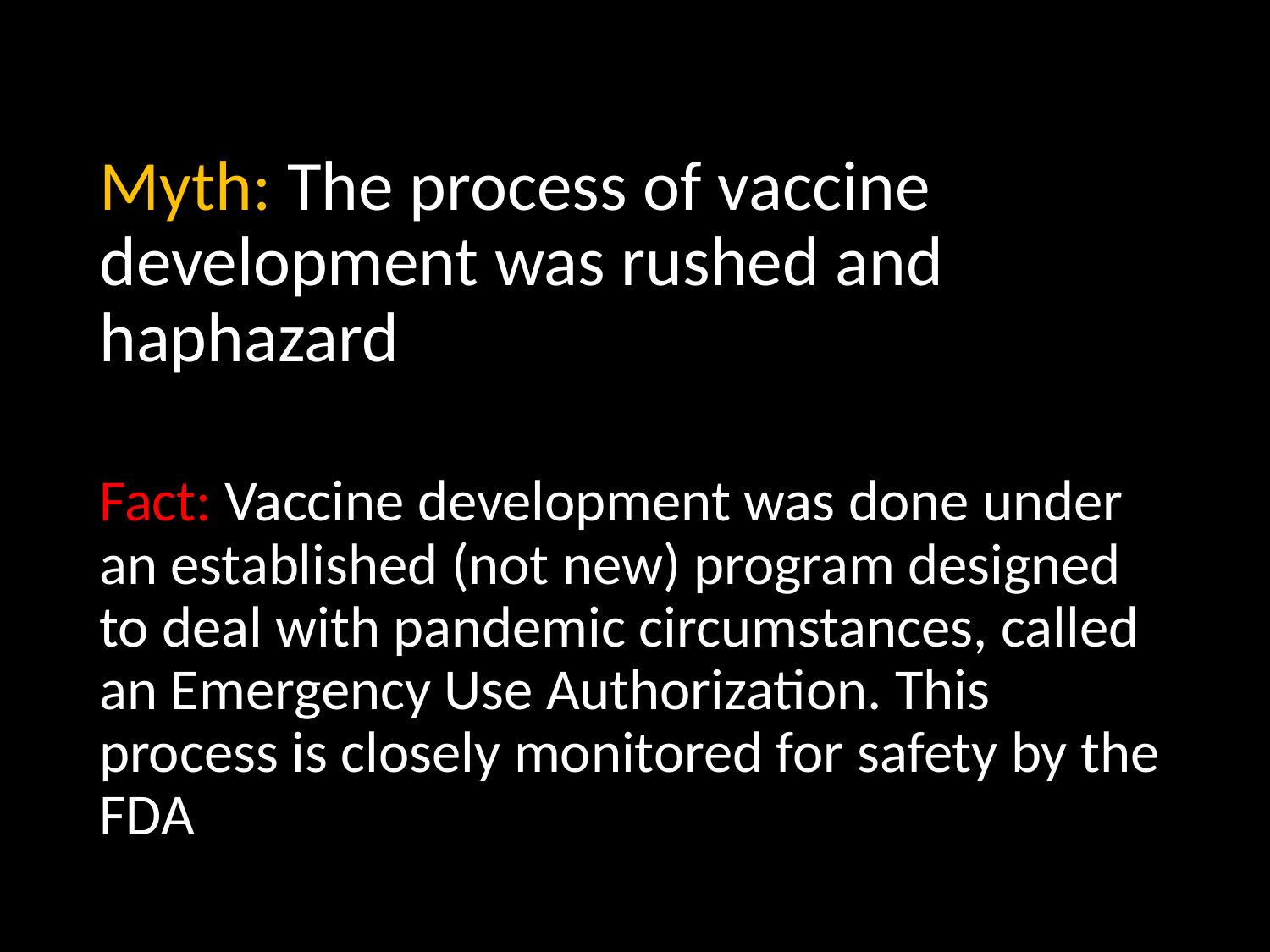

# Myth: The process of vaccine development was rushed and haphazard
Fact: Vaccine development was done under an established (not new) program designed to deal with pandemic circumstances, called an Emergency Use Authorization. This process is closely monitored for safety by the FDA